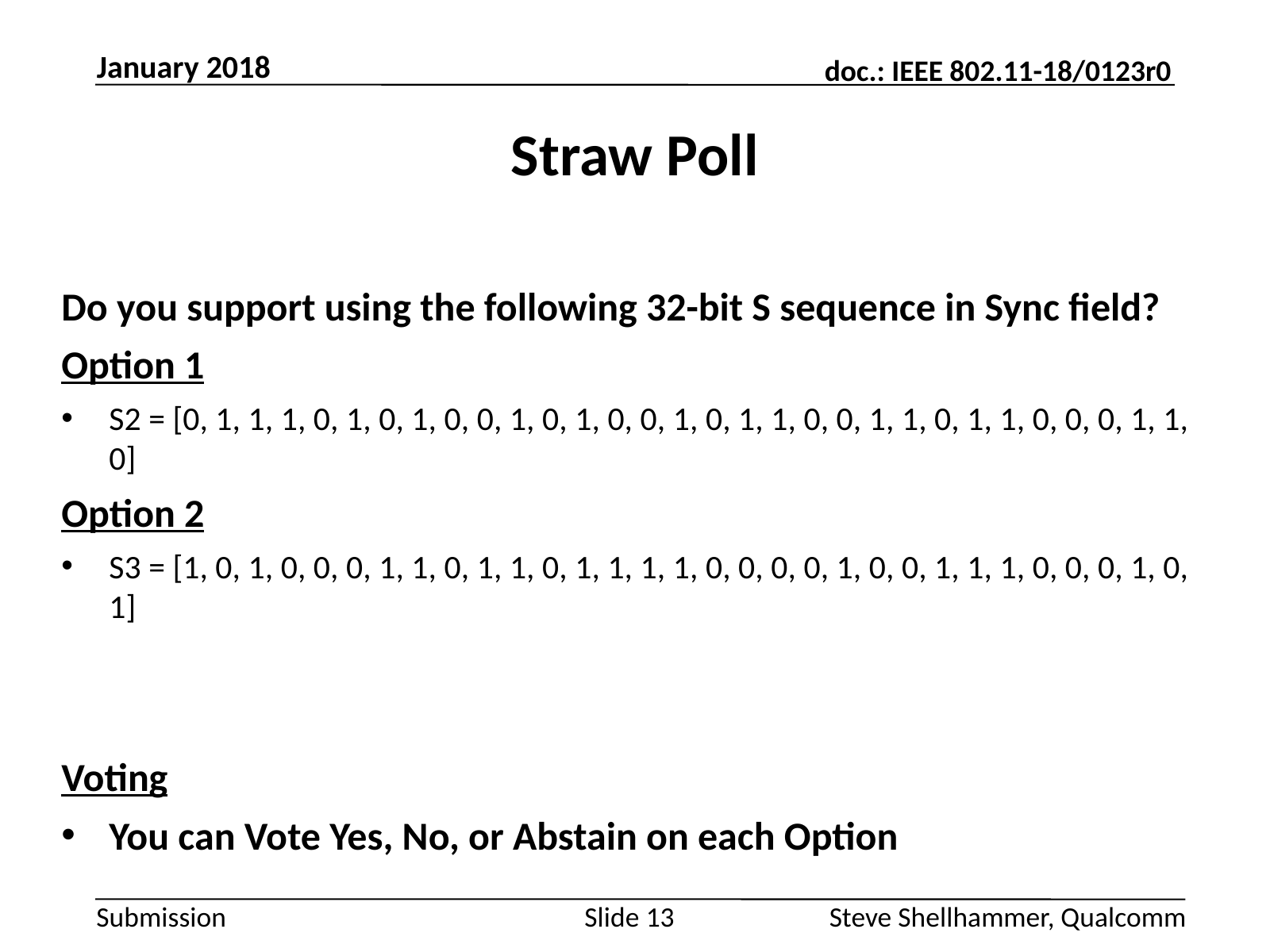

January 2018
# Straw Poll
Do you support using the following 32-bit S sequence in Sync field?
Option 1
S2 = [0, 1, 1, 1, 0, 1, 0, 1, 0, 0, 1, 0, 1, 0, 0, 1, 0, 1, 1, 0, 0, 1, 1, 0, 1, 1, 0, 0, 0, 1, 1, 0]
Option 2
S3 = [1, 0, 1, 0, 0, 0, 1, 1, 0, 1, 1, 0, 1, 1, 1, 1, 0, 0, 0, 0, 1, 0, 0, 1, 1, 1, 0, 0, 0, 1, 0, 1]

Voting
You can Vote Yes, No, or Abstain on each Option
Slide 13
Steve Shellhammer, Qualcomm